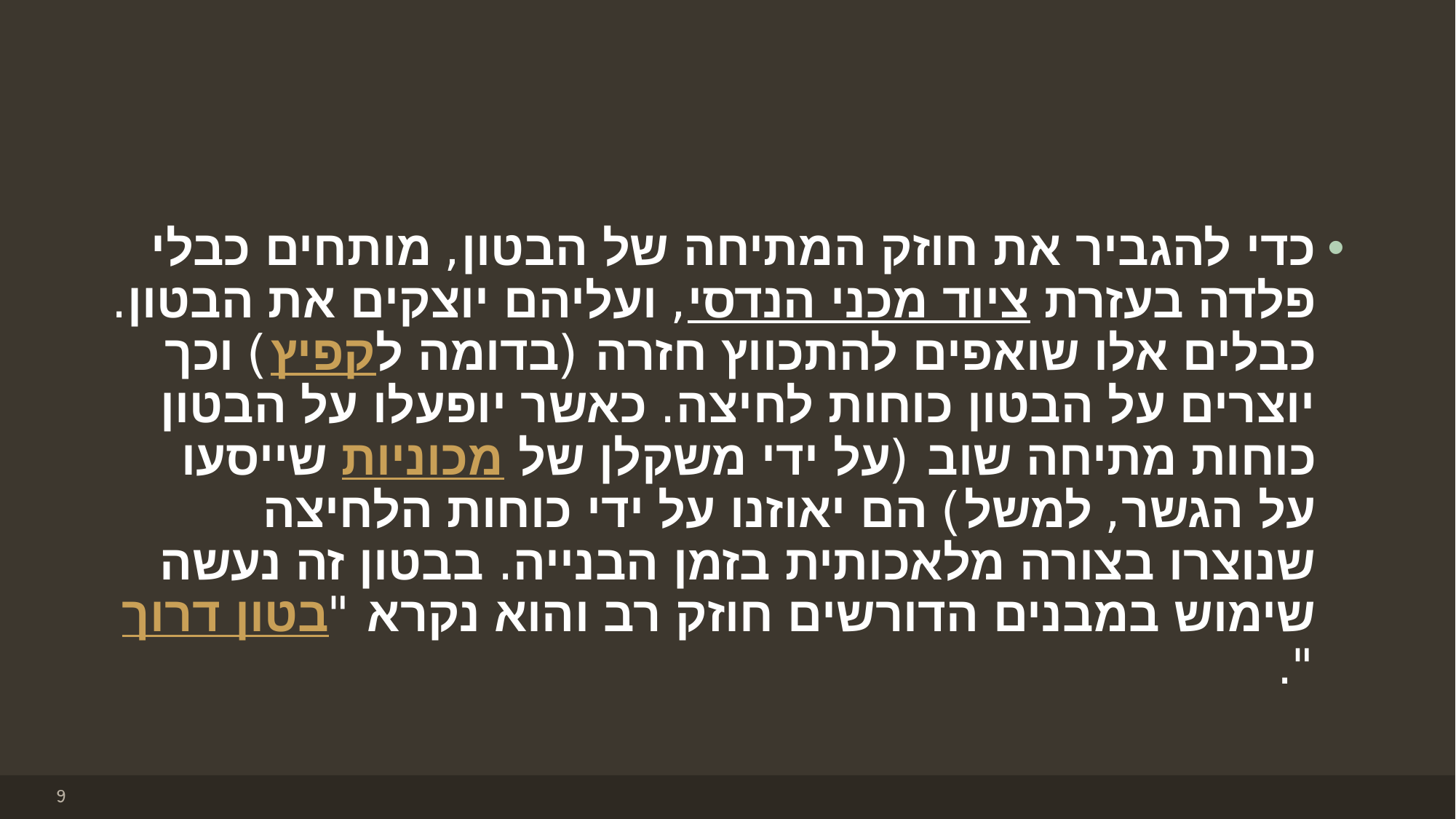

#
כדי להגביר את חוזק המתיחה של הבטון, מותחים כבלי פלדה בעזרת ציוד מכני הנדסי, ועליהם יוצקים את הבטון. כבלים אלו שואפים להתכווץ חזרה (בדומה לקפיץ) וכך יוצרים על הבטון כוחות לחיצה. כאשר יופעלו על הבטון כוחות מתיחה שוב (על ידי משקלן של מכוניות שייסעו על הגשר, למשל) הם יאוזנו על ידי כוחות הלחיצה שנוצרו בצורה מלאכותית בזמן הבנייה. בבטון זה נעשה שימוש במבנים הדורשים חוזק רב והוא נקרא "בטון דרוך".
9